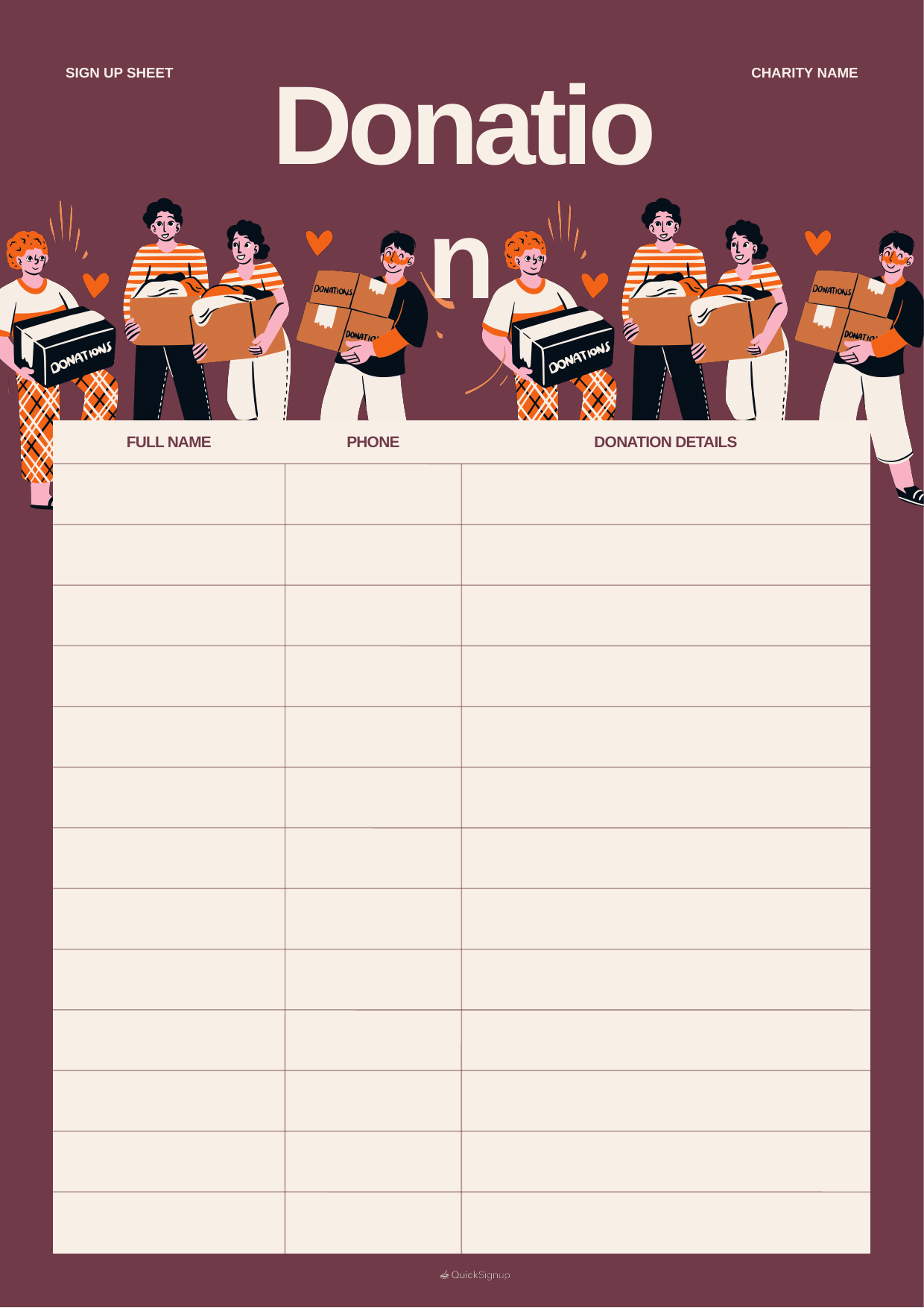

Donation
SIGN UP SHEET
CHARITY NAME
FULL NAME
PHONE
DONATION DETAILS